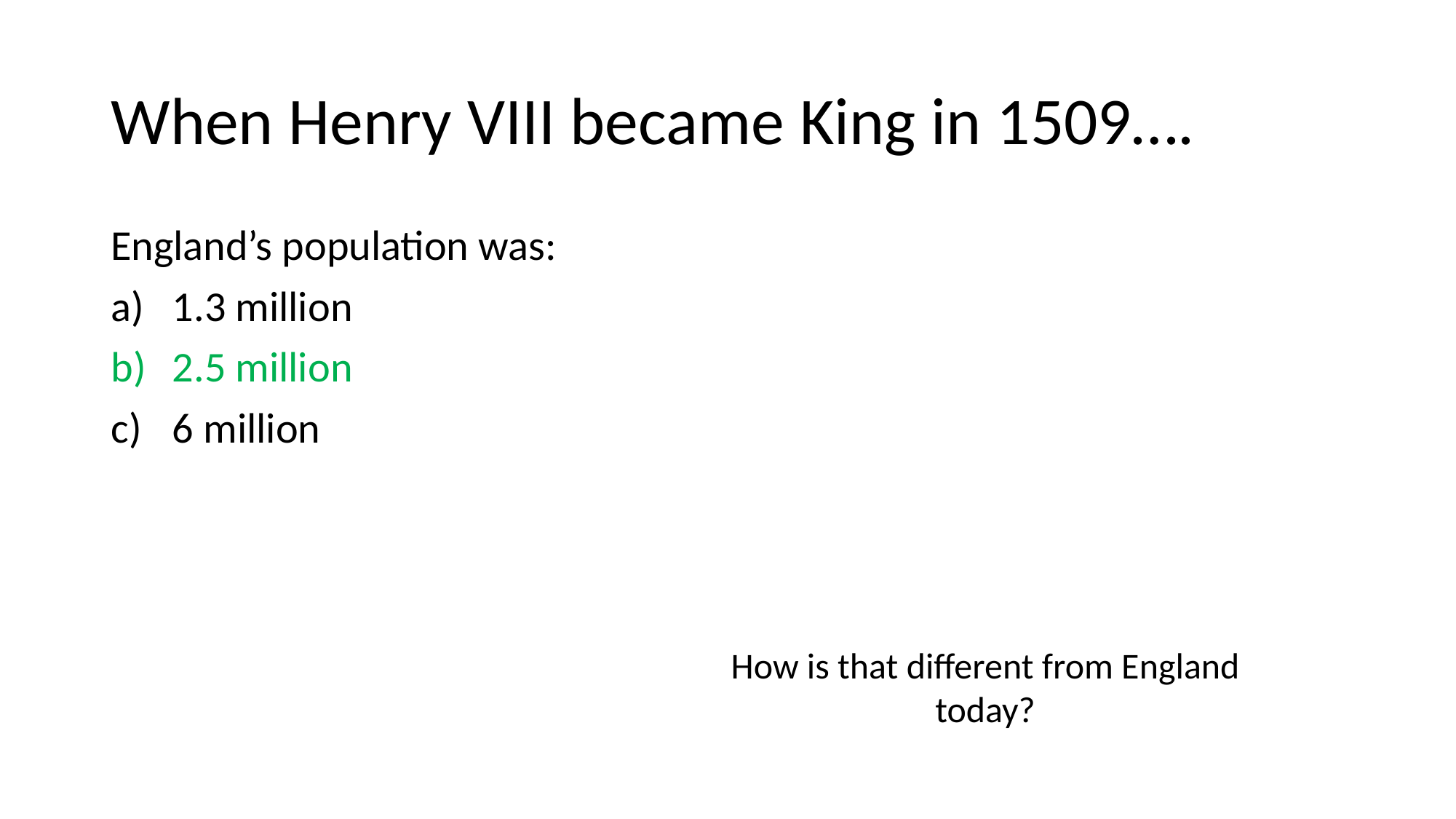

# When Henry VIII became King in 1509….
England’s population was:
1.3 million
2.5 million
6 million
How is that different from England today?